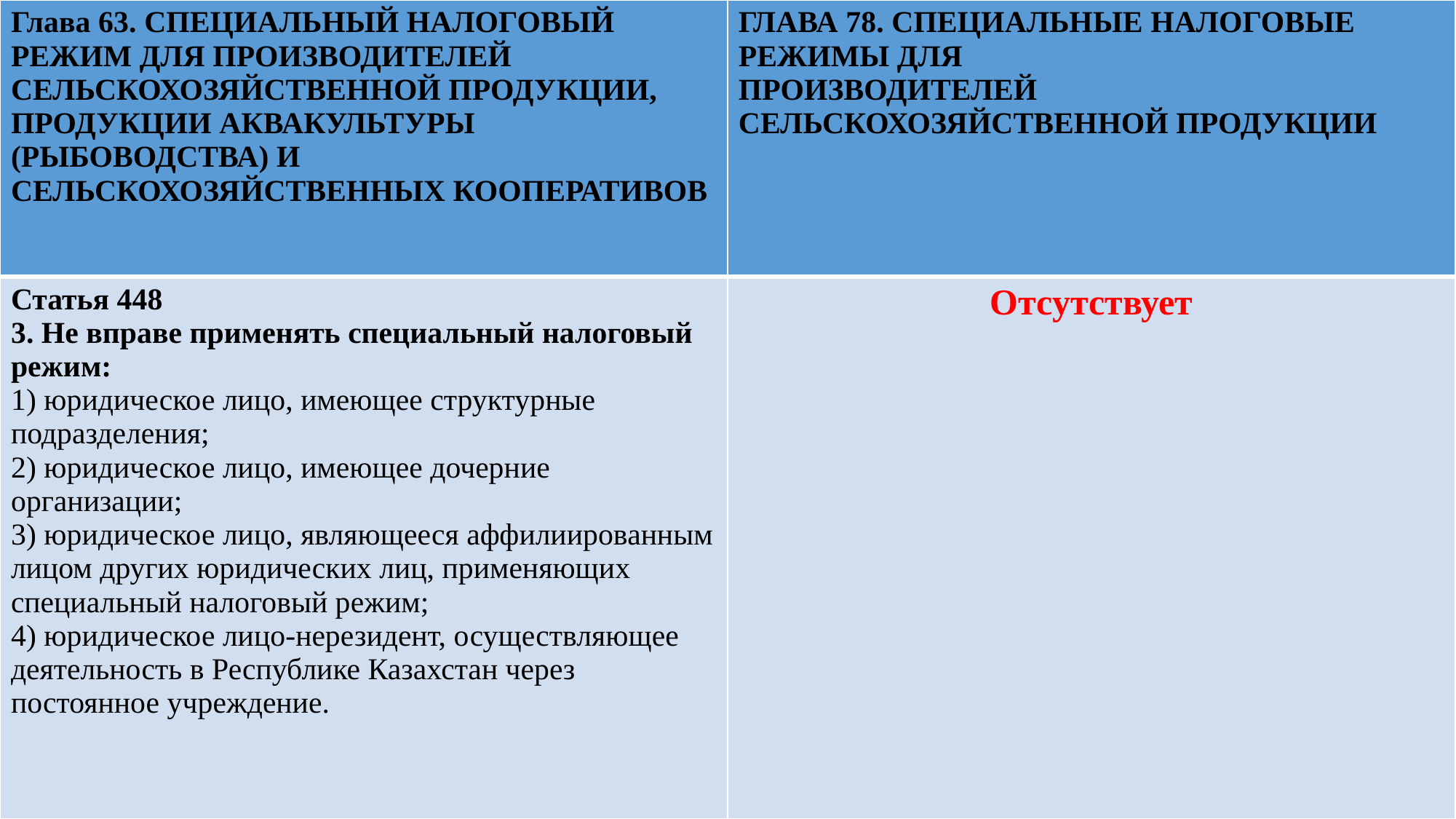

| Глава 63. СПЕЦИАЛЬНЫЙ НАЛОГОВЫЙ РЕЖИМ ДЛЯ ПРОИЗВОДИТЕЛЕЙ СЕЛЬСКОХОЗЯЙСТВЕННОЙ ПРОДУКЦИИ,  ПРОДУКЦИИ АКВАКУЛЬТУРЫ (РЫБОВОДСТВА) И СЕЛЬСКОХОЗЯЙСТВЕННЫХ КООПЕРАТИВОВ | ГЛАВА 78. СПЕЦИАЛЬНЫЕ НАЛОГОВЫЕ РЕЖИМЫ ДЛЯ ПРОИЗВОДИТЕЛЕЙ СЕЛЬСКОХОЗЯЙСТВЕННОЙ ПРОДУКЦИИ |
| --- | --- |
| Статья 448 3. Не вправе применять специальный налоговый режим: 1) юридическое лицо, имеющее структурные подразделения; 2) юридическое лицо, имеющее дочерние организации; 3) юридическое лицо, являющееся аффилиированным лицом других юридических лиц, применяющих специальный налоговый режим; 4) юридическое лицо-нерезидент, осуществляющее деятельность в Республике Казахстан через постоянное учреждение. | Отсутствует |